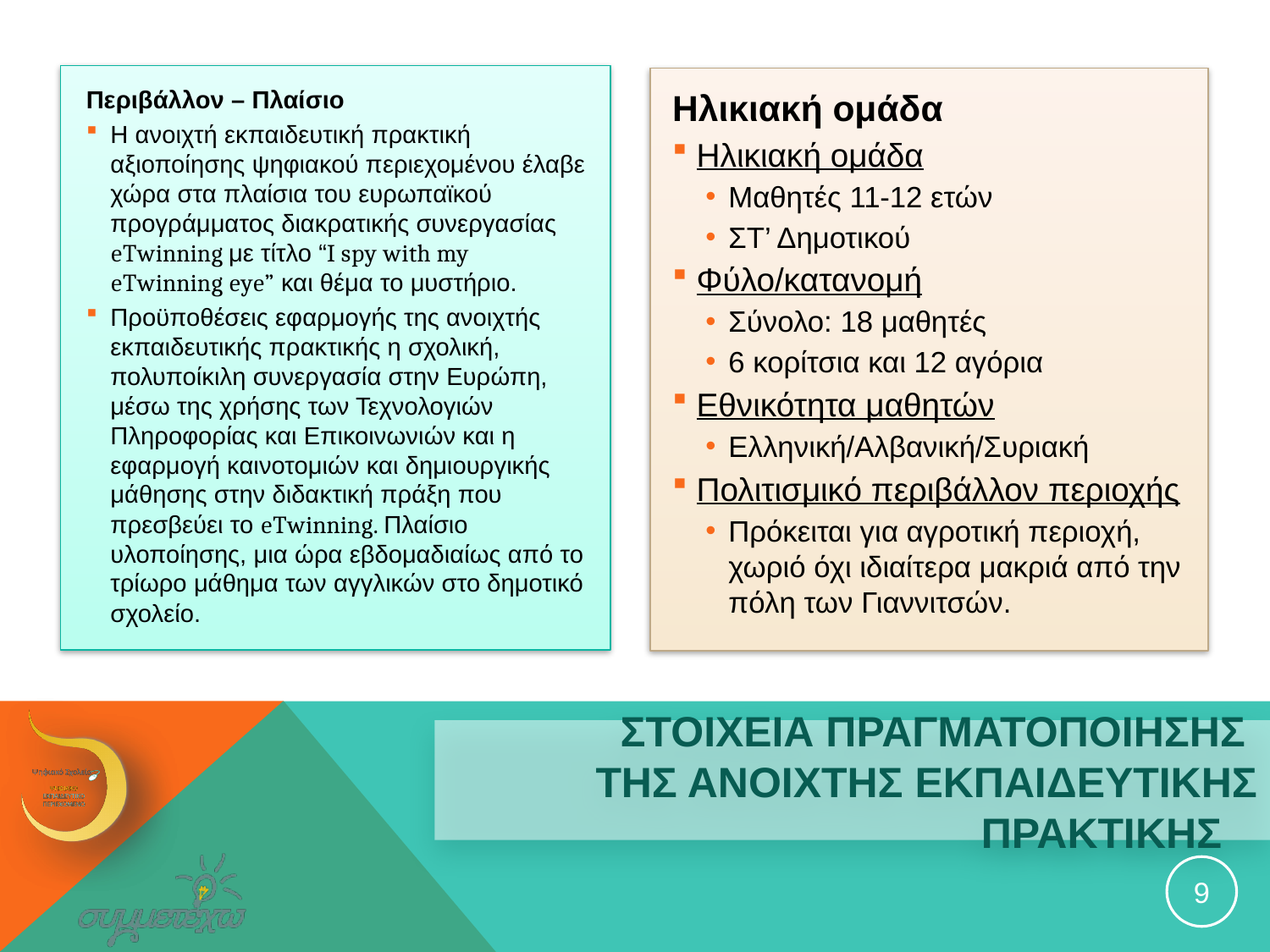

Περιβάλλον – Πλαίσιο
Η ανοιχτή εκπαιδευτική πρακτική αξιοποίησης ψηφιακού περιεχομένου έλαβε χώρα στα πλαίσια του ευρωπαϊκού προγράμματος διακρατικής συνεργασίας eTwinning με τίτλο “I spy with my eTwinning eye” και θέμα το μυστήριο.
Προϋποθέσεις εφαρμογής της ανοιχτής εκπαιδευτικής πρακτικής η σχολική, πολυποίκιλη συνεργασία στην Ευρώπη, μέσω της χρήσης των Τεχνολογιών Πληροφορίας και Επικοινωνιών και η εφαρμογή καινοτομιών και δημιουργικής μάθησης στην διδακτική πράξη που πρεσβεύει το eTwinning. Πλαίσιο υλοποίησης, μια ώρα εβδομαδιαίως από το τρίωρο μάθημα των αγγλικών στο δημοτικό σχολείο.

Ηλικιακή ομάδα
Ηλικιακή ομάδα
Μαθητές 11-12 ετών
ΣΤ’ Δημοτικού
Φύλο/κατανομή
Σύνολο: 18 μαθητές
6 κορίτσια και 12 αγόρια
Εθνικότητα μαθητών
Ελληνική/Αλβανική/Συριακή
Πολιτισμικό περιβάλλον περιοχής
Πρόκειται για αγροτική περιοχή, χωριό όχι ιδιαίτερα μακριά από την πόλη των Γιαννιτσών.
# ΣΤΟΙΧΕΙΑ ΠΡΑΓΜΑΤΟΠΟΙΗΣΗΣ ΤΗΣ ανοιχτησ εκπαιδευτικησ ΠΡΑΚΤΙΚΗΣ
9